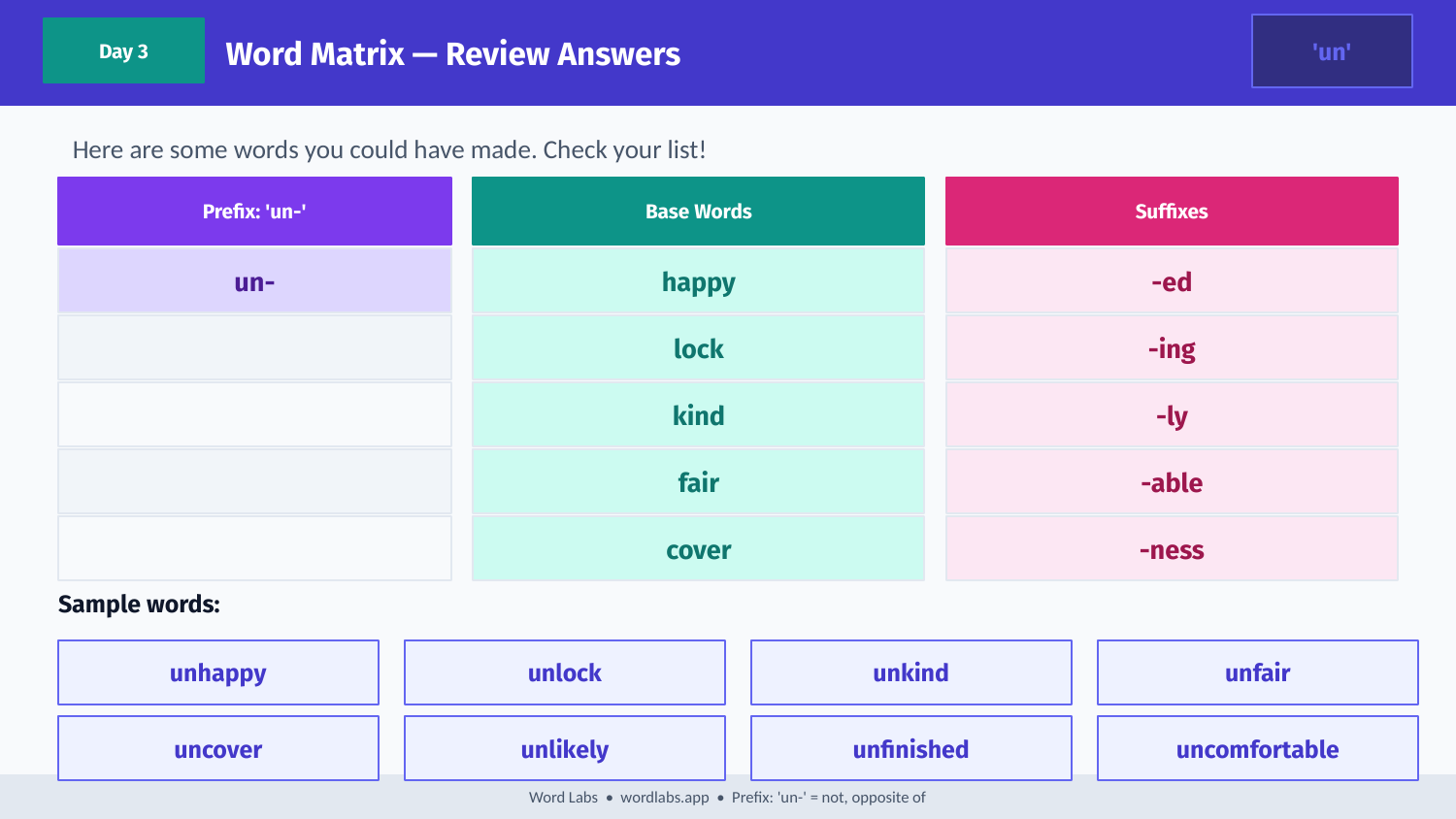

Word Matrix — Review Answers

'un'

Day 3
Here are some words you could have made. Check your list!

Prefix: 'un-'

Base Words

Suffixes

un-

happy

-ed

lock

-ing

kind

-ly

fair

-able

cover

-ness
Sample words:

unhappy

unlock

unkind

unfair

uncover

unlikely

unfinished

uncomfortable

Word Labs  •  wordlabs.app  •  Prefix: 'un-' = not, opposite of